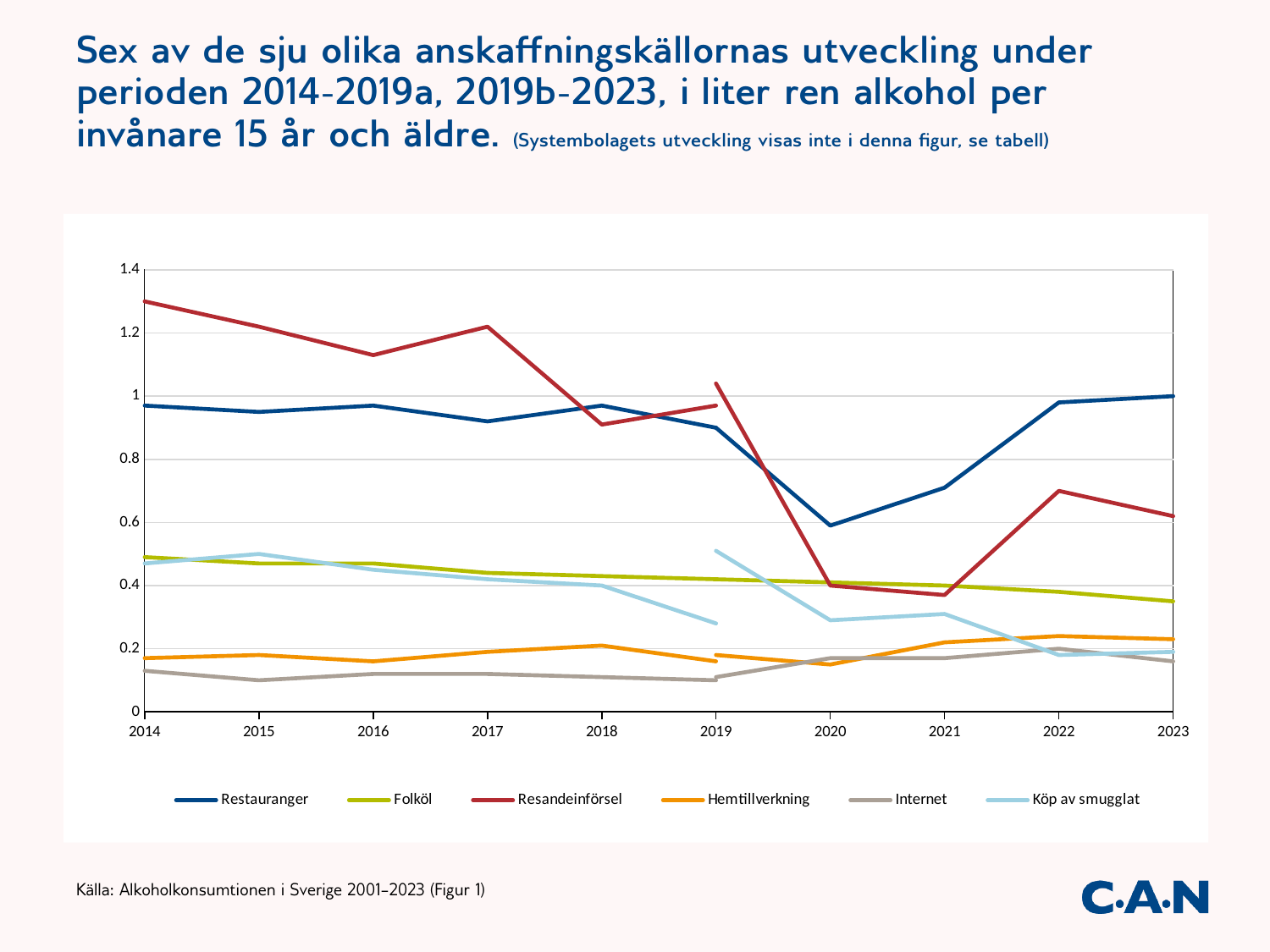

# Sex av de sju olika anskaffningskällornas utveckling under perioden 2014-2019a, 2019b-2023, i liter ren alkohol per invånare 15 år och äldre. (Systembolagets utveckling visas inte i denna figur, se tabell)

### Chart

| Category | Restauranger |  | Folköl |  | Resandeinförsel |  | Hemtillverkning |  | Internet |  | Köp av smugglat |  |
|---|---|---|---|---|---|---|---|---|---|---|---|---|
| 2014 | 0.97 | None | 0.49 | None | 1.3 | None | 0.17 | None | 0.13 | None | 0.47 | None |
| 2015 | 0.95 | None | 0.47 | None | 1.22 | None | 0.18 | None | 0.1 | None | 0.5 | None |
| 2016 | 0.97 | None | 0.47 | None | 1.13 | None | 0.16 | None | 0.12 | None | 0.45 | None |
| 2017 | 0.92 | None | 0.44 | None | 1.22 | None | 0.19 | None | 0.12 | None | 0.42 | None |
| 2018 | 0.97 | None | 0.43 | None | 0.91 | None | 0.21 | None | 0.11 | None | 0.4 | None |
| 2019 | 0.9 | 0.9 | 0.42 | 0.42 | 0.97 | 1.04 | 0.16 | 0.18 | 0.1 | 0.11 | 0.28 | 0.51 |
| 2020 | None | 0.59 | None | 0.41 | None | 0.4 | None | 0.15 | None | 0.17 | None | 0.29 |
| 2021 | None | 0.71 | None | 0.4 | None | 0.37 | None | 0.22 | None | 0.17 | None | 0.31 |
| 2022 | None | 0.98 | None | 0.38 | None | 0.7 | None | 0.24 | None | 0.2 | None | 0.18 |
| 2023 | None | 1.0 | None | 0.35 | None | 0.62 | None | 0.23 | None | 0.16 | None | 0.19 |
Källa: Alkoholkonsumtionen i Sverige 2001–2023 (Figur 1)